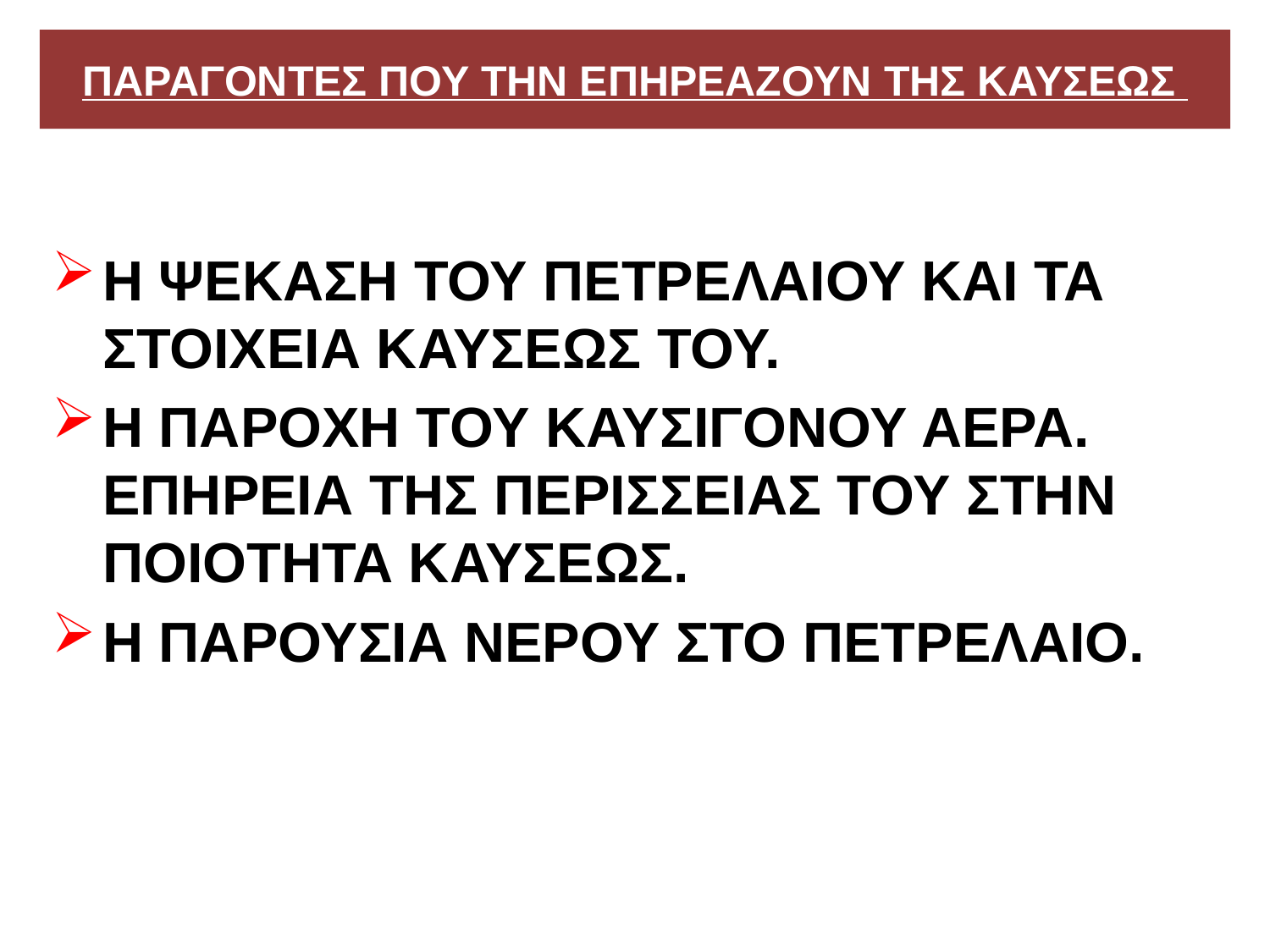

# ΠΑΡΑΓΟΝΤΕΣ ΠΟΥ ΤΗΝ ΕΠΗΡΕΑΖΟΥΝ ΤΗΣ ΚΑΥΣΕΩΣ

Η ΨΕΚΑΣΗ ΤΟΥ ΠΕΤΡΕΛΑΙΟΥ ΚΑΙ ΤΑ ΣΤΟΙΧΕΙΑ ΚΑΥΣΕΩΣ ΤΟΥ.
Η ΠΑΡΟΧΗ ΤΟΥ ΚΑΥΣΙΓΟΝΟΥ ΑΕΡΑ. ΕΠΗΡΕΙΑ ΤΗΣ ΠΕΡΙΣΣΕΙΑΣ ΤΟΥ ΣΤΗΝ ΠΟΙΟΤΗΤΑ ΚΑΥΣΕΩΣ.
Η ΠΑΡΟΥΣΙΑ ΝΕΡΟΥ ΣΤΟ ΠΕΤΡΕΛΑΙΟ.